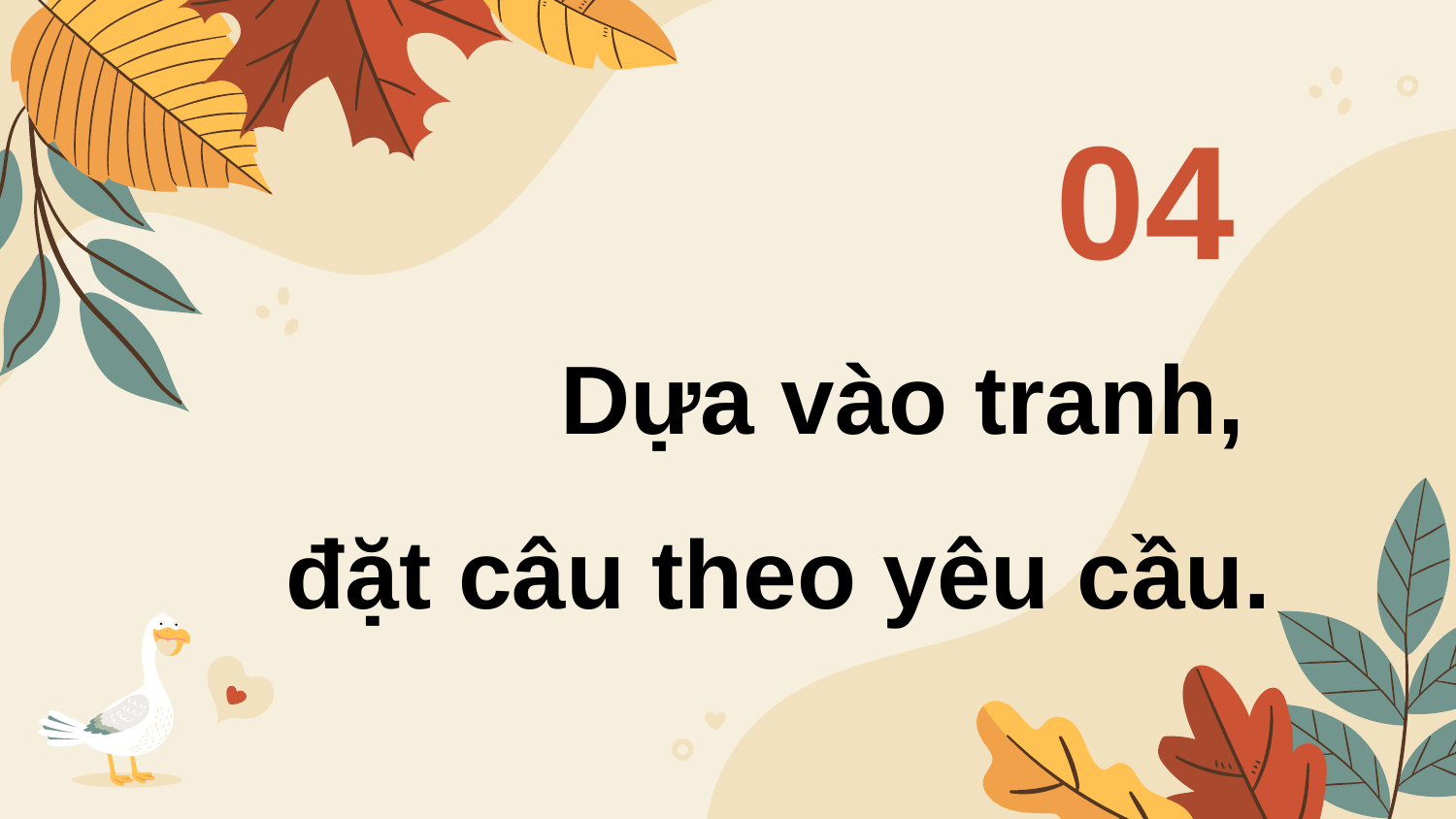

04
# Dựa vào tranh, đặt câu theo yêu cầu.